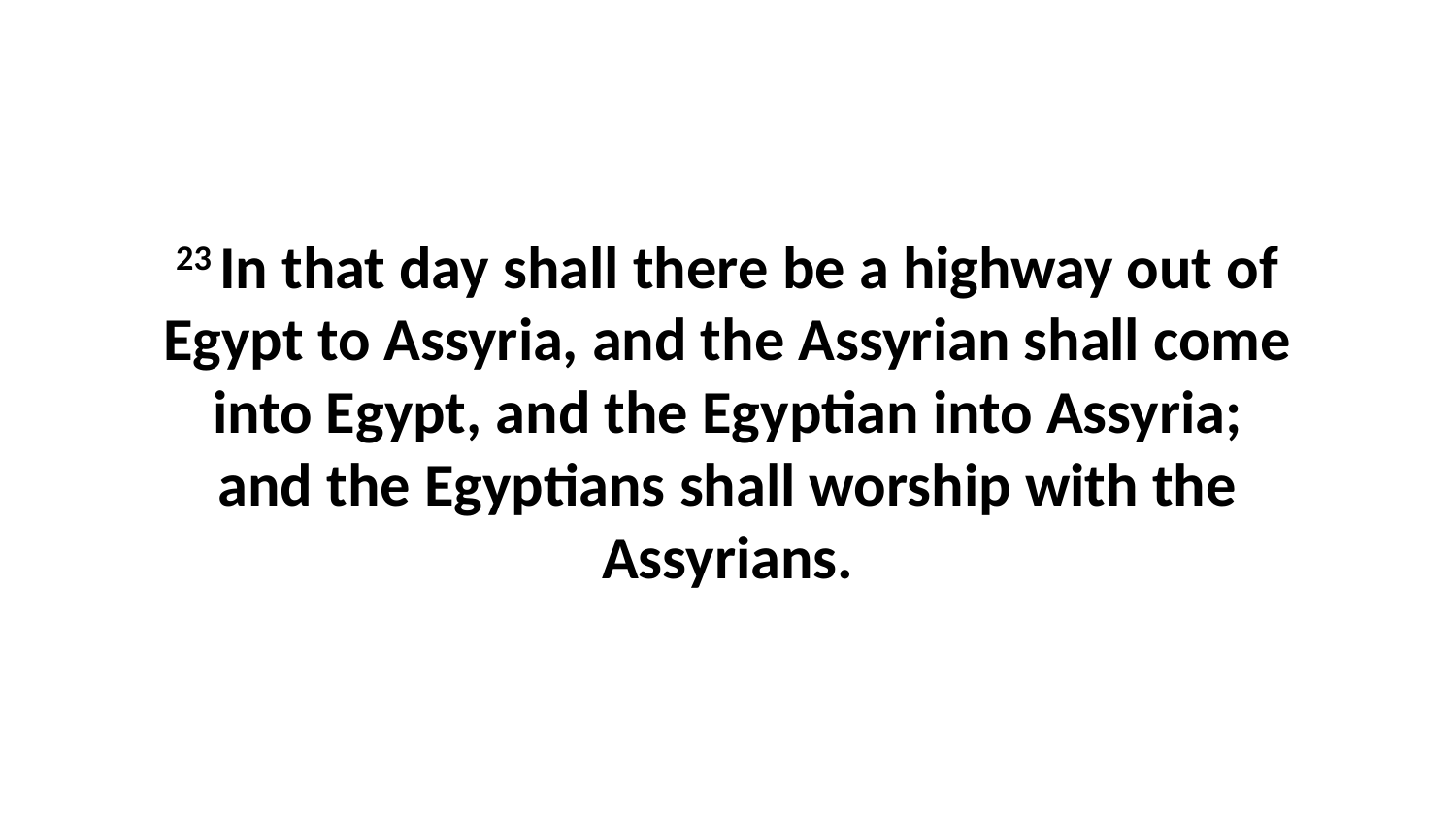

23 In that day shall there be a highway out of Egypt to Assyria, and the Assyrian shall come into Egypt, and the Egyptian into Assyria; and the Egyptians shall worship with the Assyrians.